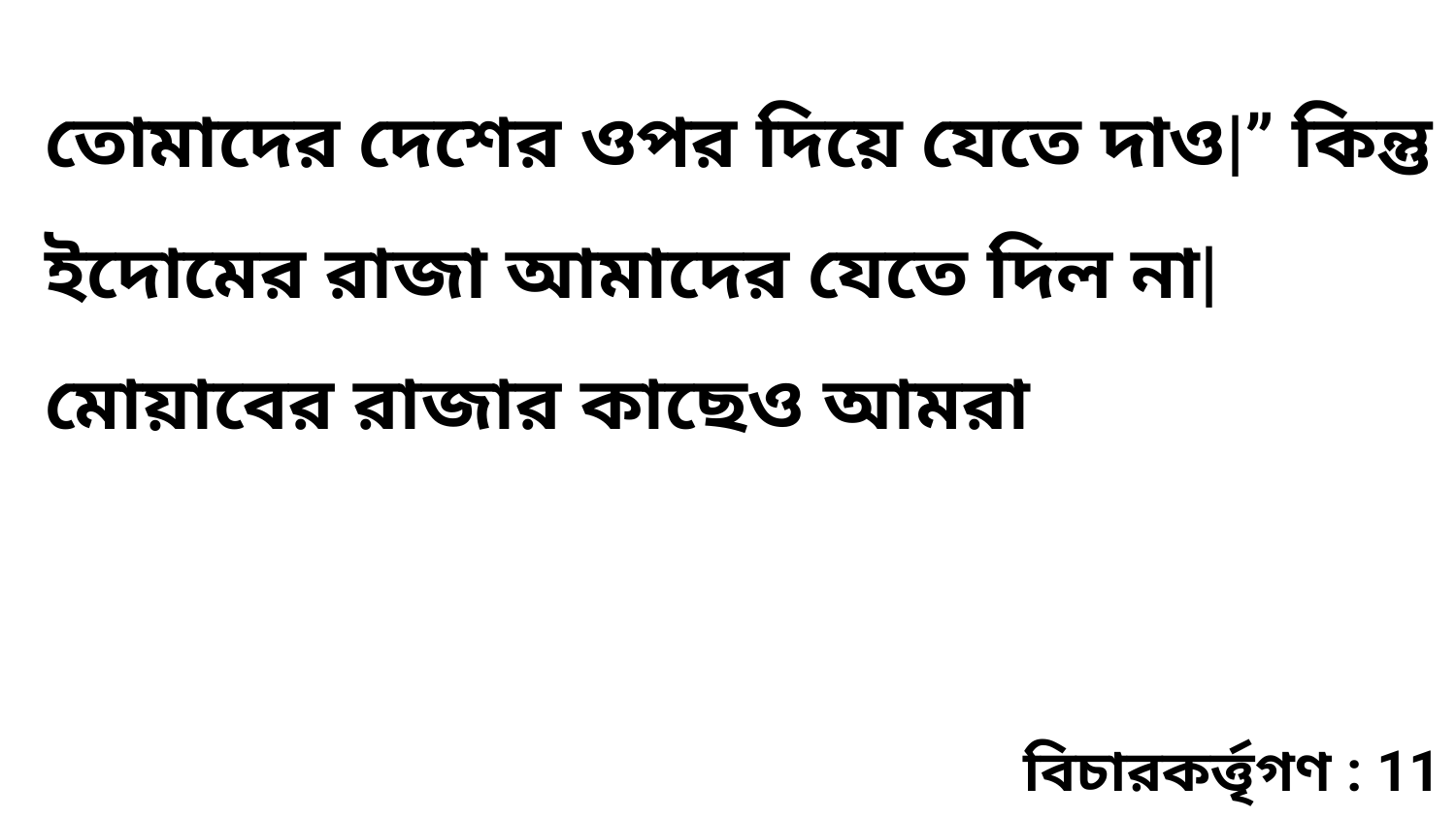

তোমাদের দেশের ওপর দিয়ে যেতে দাও|” কিন্তু ইদোমের রাজা আমাদের যেতে দিল না| মোয়াবের রাজার কাছেও আমরা
বিচারকর্ত্তৃগণ : 11